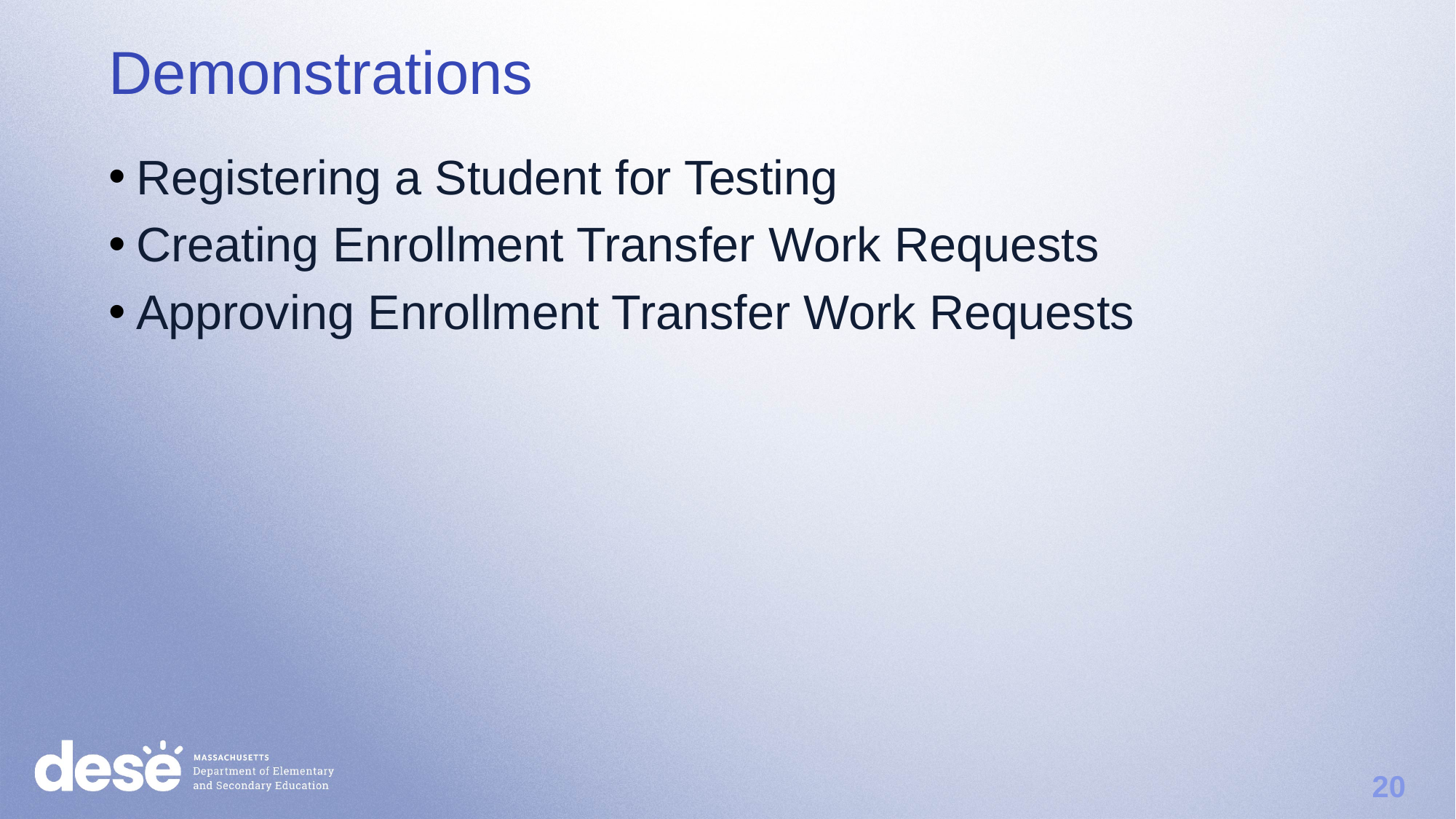

Demonstrations
Registering a Student for Testing
Creating Enrollment Transfer Work Requests
Approving Enrollment Transfer Work Requests